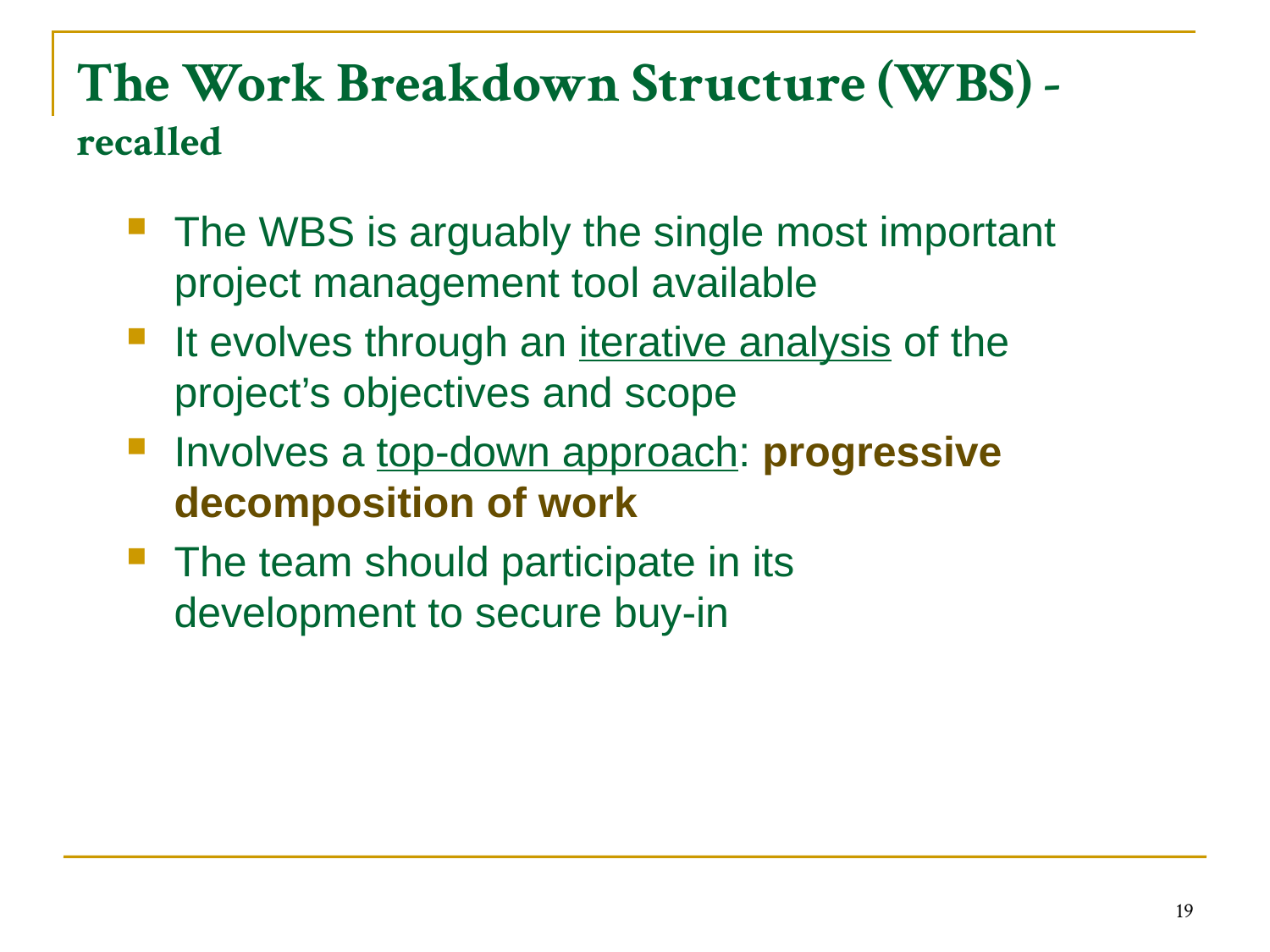

# The Work Breakdown Structure (WBS) - recalled
The WBS is arguably the single most important project management tool available
It evolves through an iterative analysis of the project’s objectives and scope
Involves a top-down approach: progressive decomposition of work
The team should participate in its
development to secure buy-in
19